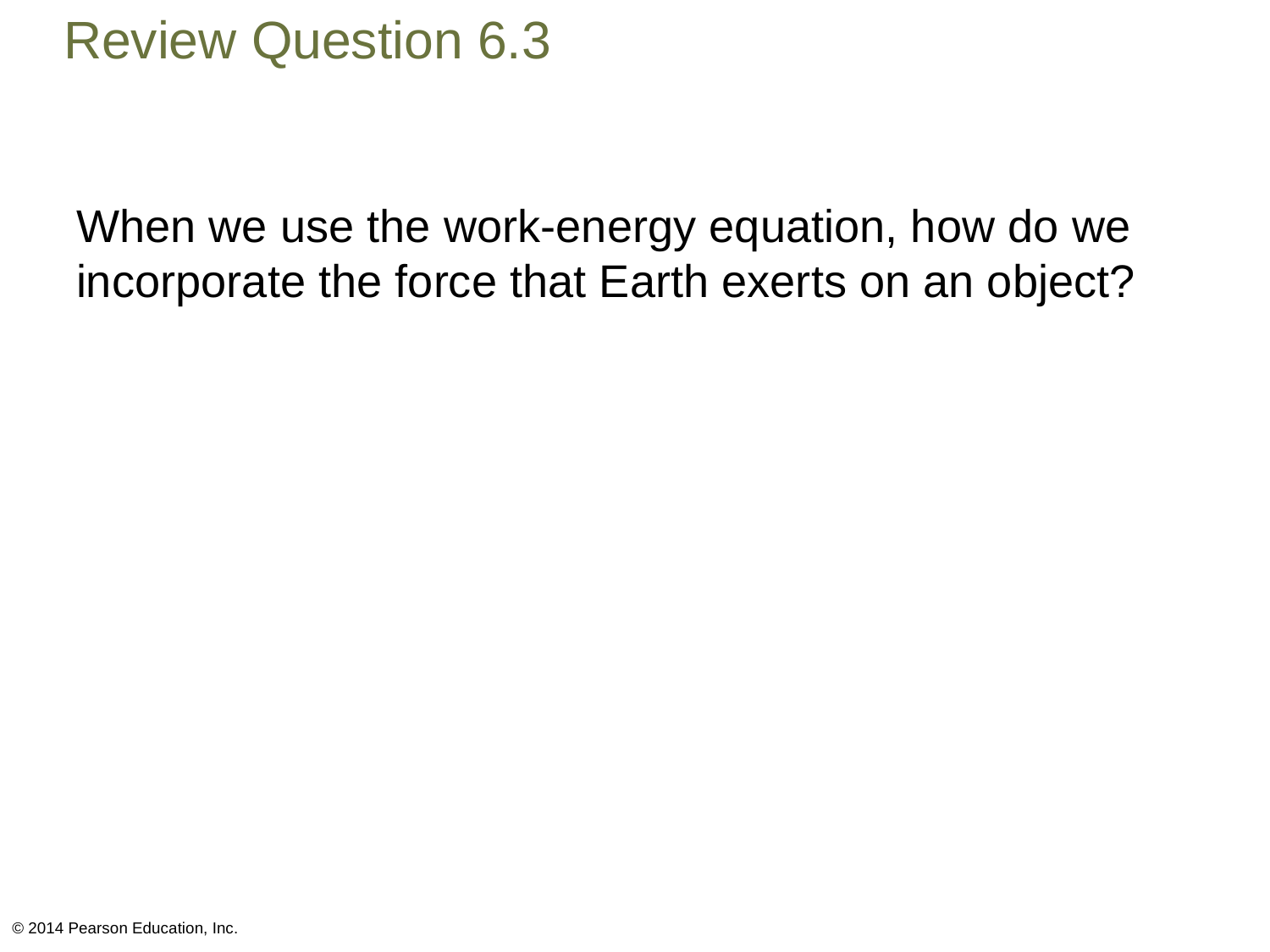

# Review Question 6.3
When we use the work-energy equation, how do we incorporate the force that Earth exerts on an object?
© 2014 Pearson Education, Inc.